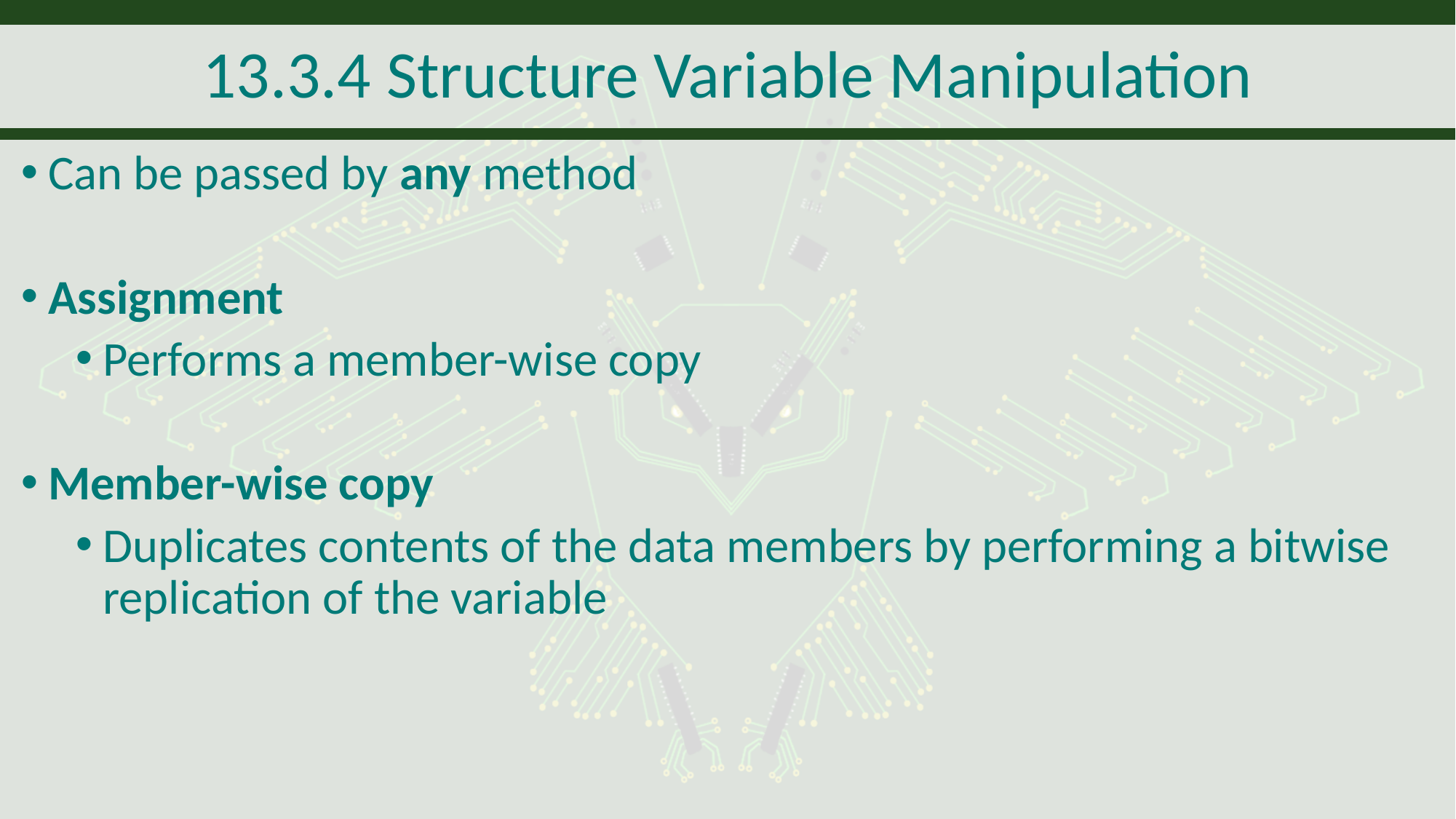

# 13.3.4 Structure Variable Manipulation
Can be passed by any method

Assignment
Performs a member-wise copy

Member-wise copy
Duplicates contents of the data members by performing a bitwise replication of the variable